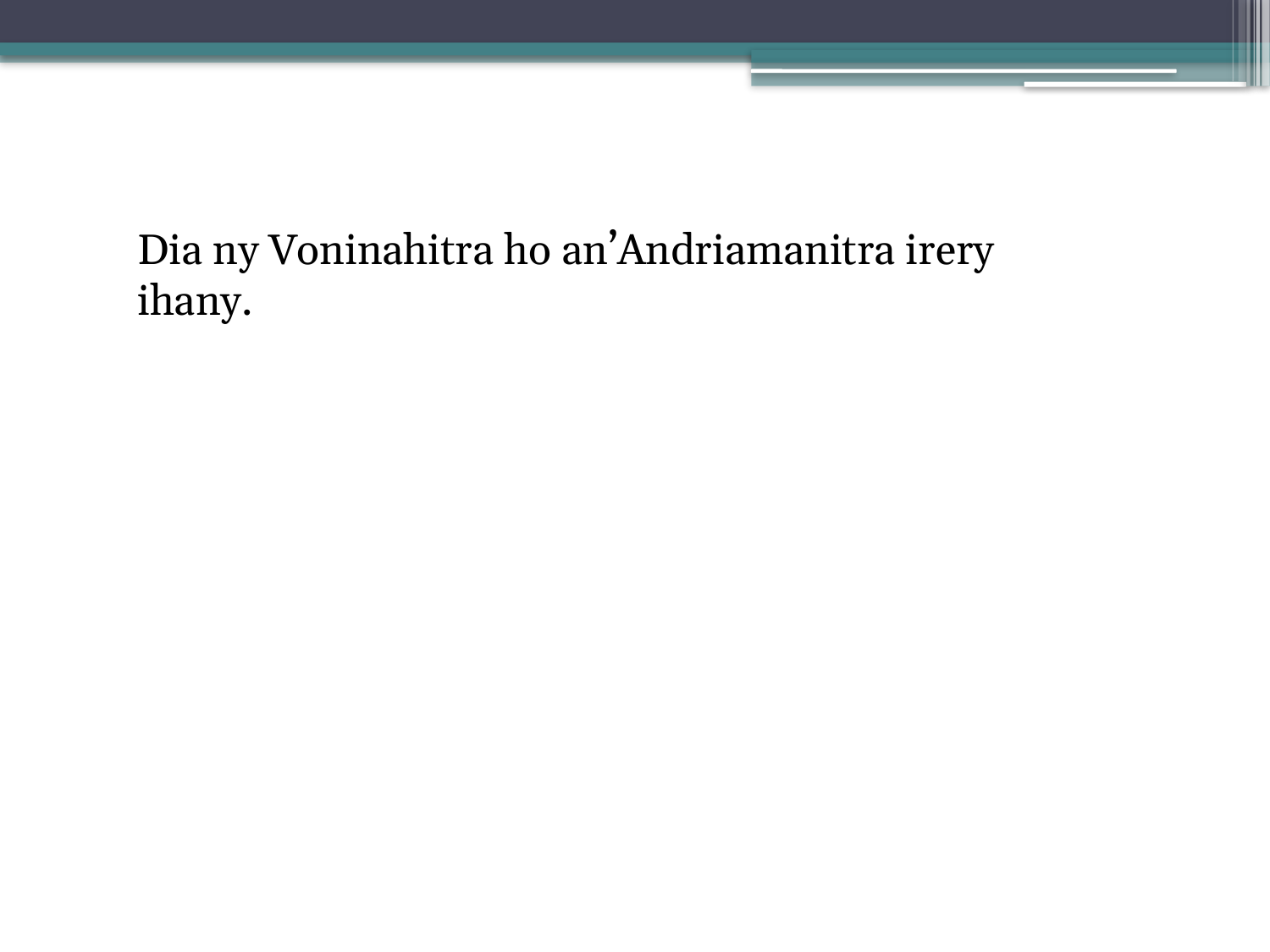

Dia ny Voninahitra ho an’Andriamanitra irery ihany.